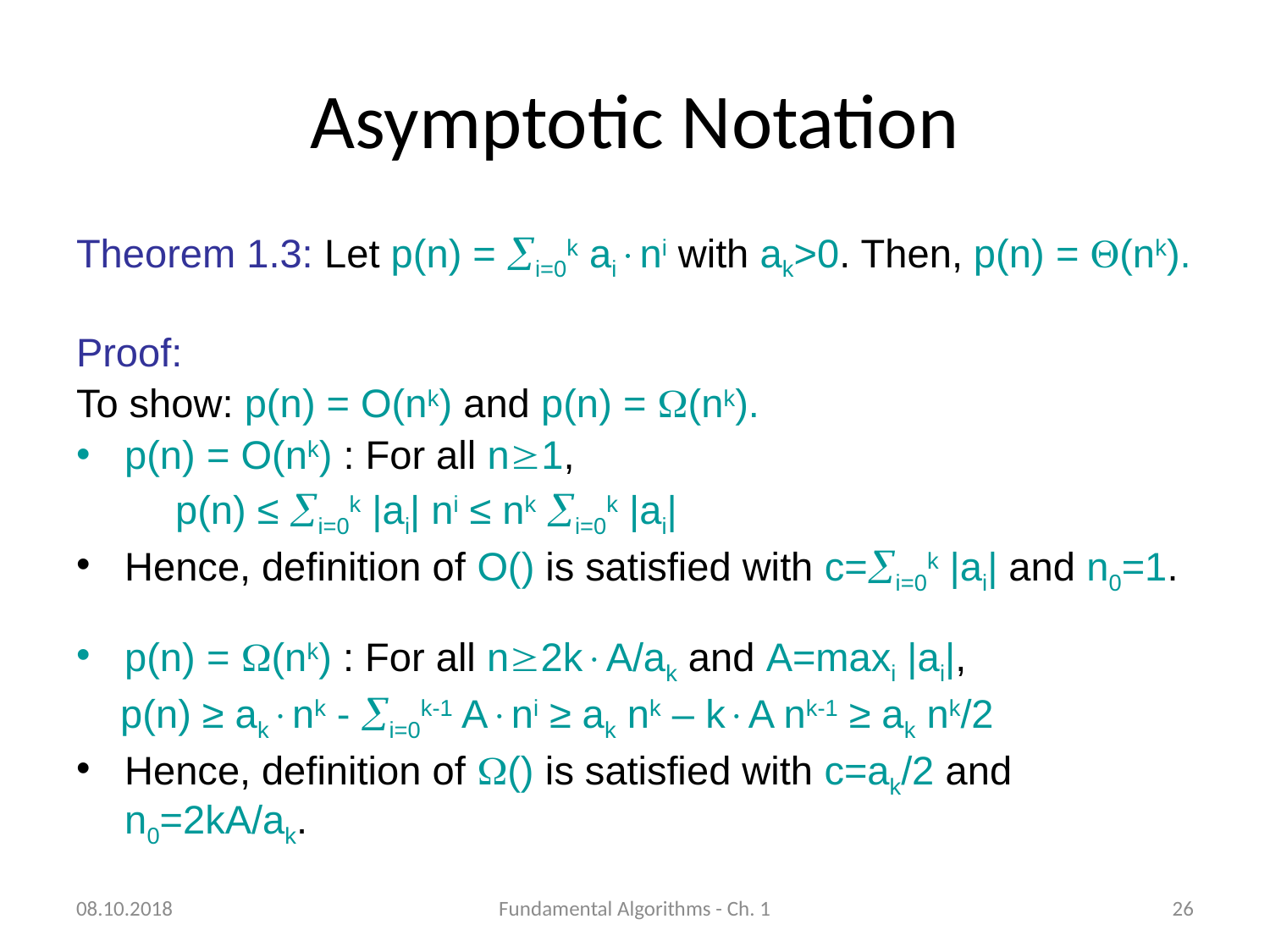

# Asymptotic Notation
Theorem 1.3: Let p(n) = ∑i=0k ai⋅ni with ak>0. Then, p(n) = Θ(nk).
Proof:
To show: p(n) = O(nk) and p(n) = Ω(nk).
p(n) = O(nk) : For all n≥1,
         p(n) ≤ ∑i=0k |ai| ni ≤ nk ∑i=0k |ai|
Hence, definition of O() is satisfied with c=∑i=0k |ai| and n0=1.

p(n) = Ω(nk) : For all n≥2k⋅A/ak and A=maxi |ai|,
    p(n) ≥ ak⋅nk - ∑i=0k-1 A⋅ni ≥ ak nk – k⋅A nk-1 ≥ ak nk/2
Hence, definition of Ω() is satisfied with c=ak/2 and n0=2kA/ak.

08.10.2018
Fundamental Algorithms - Ch. 1
26